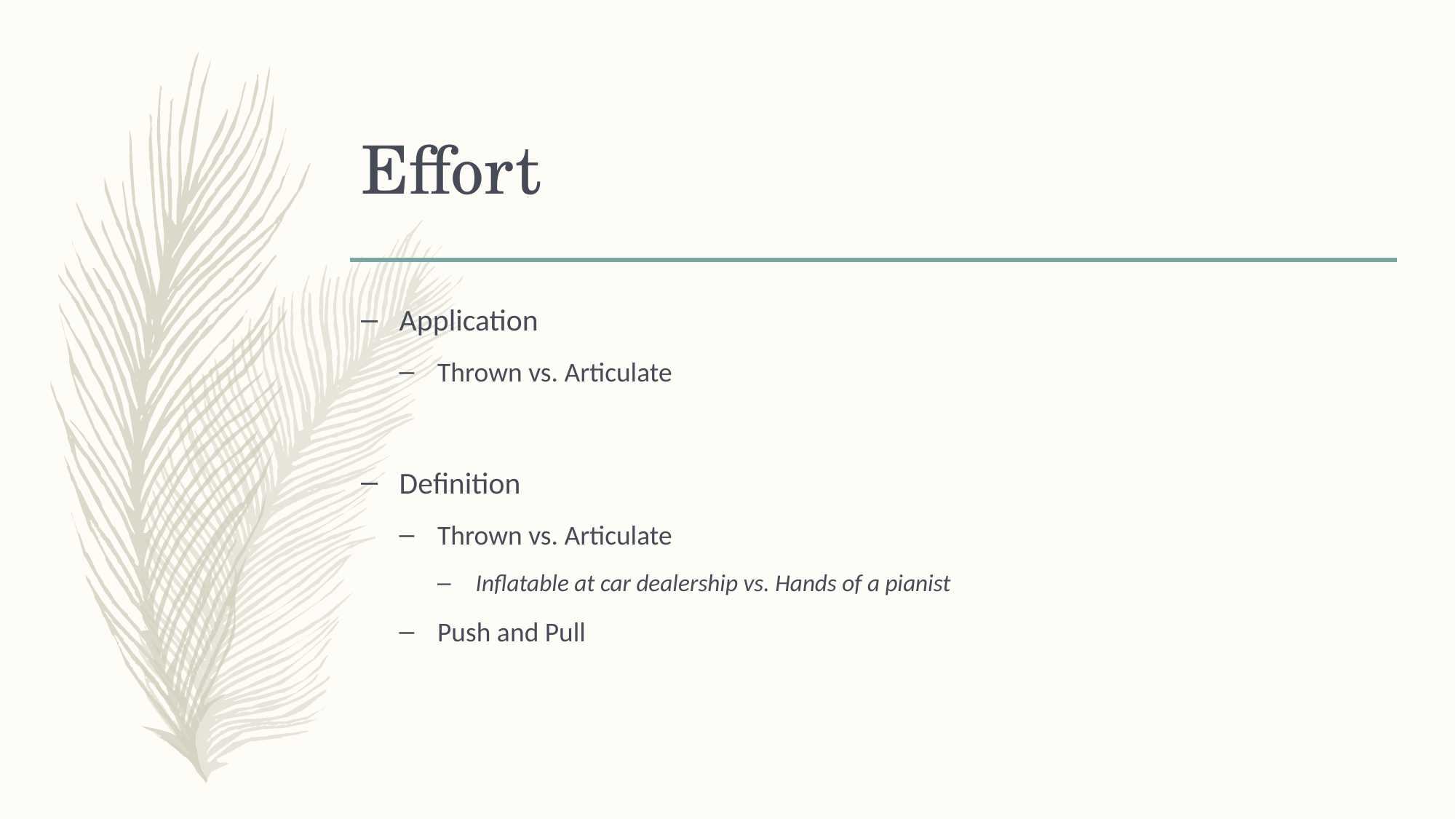

# Effort
Application
Thrown vs. Articulate

Definition
Thrown vs. Articulate
Inflatable at car dealership vs. Hands of a pianist
Push and Pull